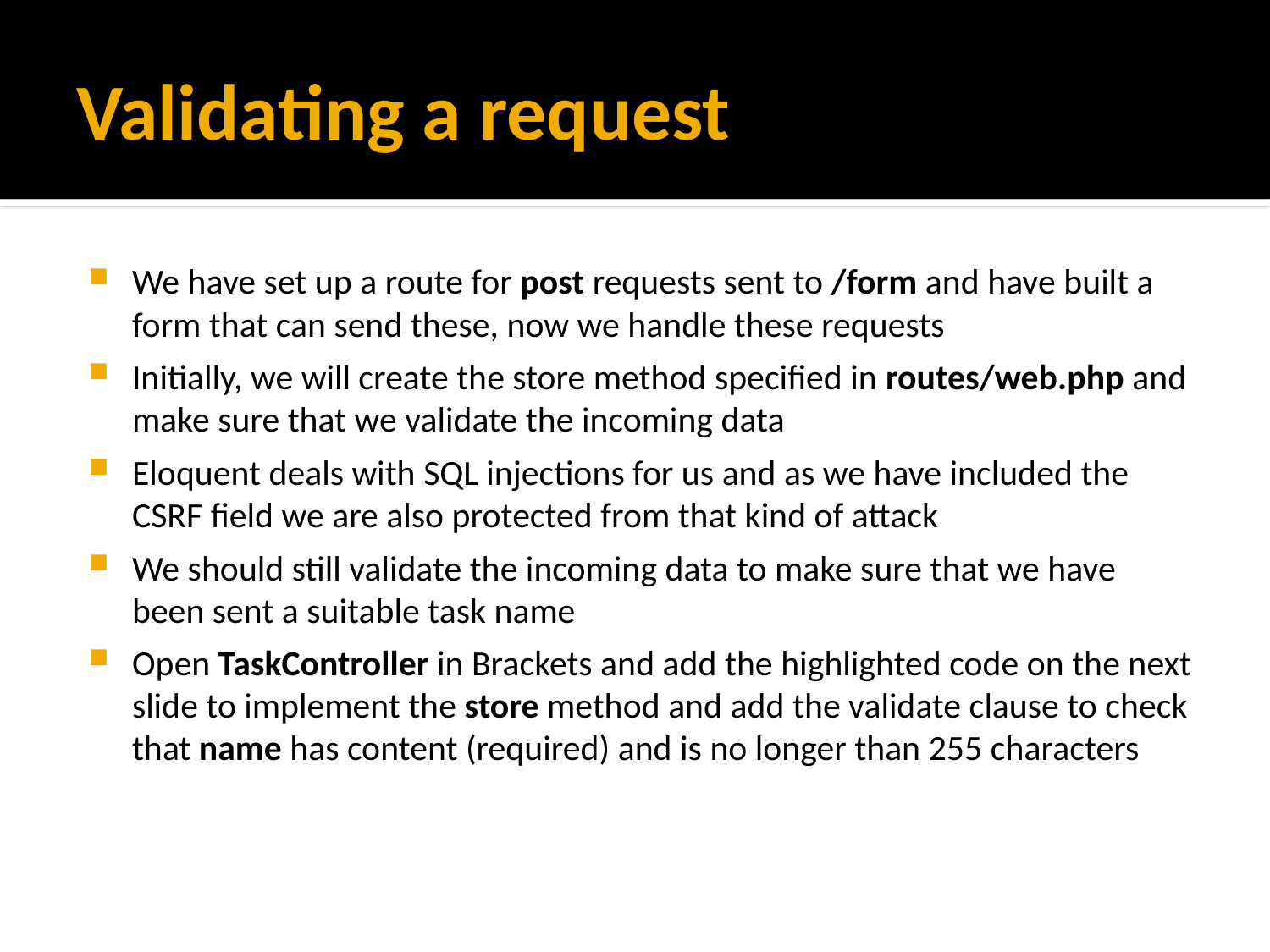

# Validating a request
We have set up a route for post requests sent to /form and have built a form that can send these, now we handle these requests
Initially, we will create the store method specified in routes/web.php and make sure that we validate the incoming data
Eloquent deals with SQL injections for us and as we have included the CSRF field we are also protected from that kind of attack
We should still validate the incoming data to make sure that we have been sent a suitable task name
Open TaskController in Brackets and add the highlighted code on the next slide to implement the store method and add the validate clause to check that name has content (required) and is no longer than 255 characters